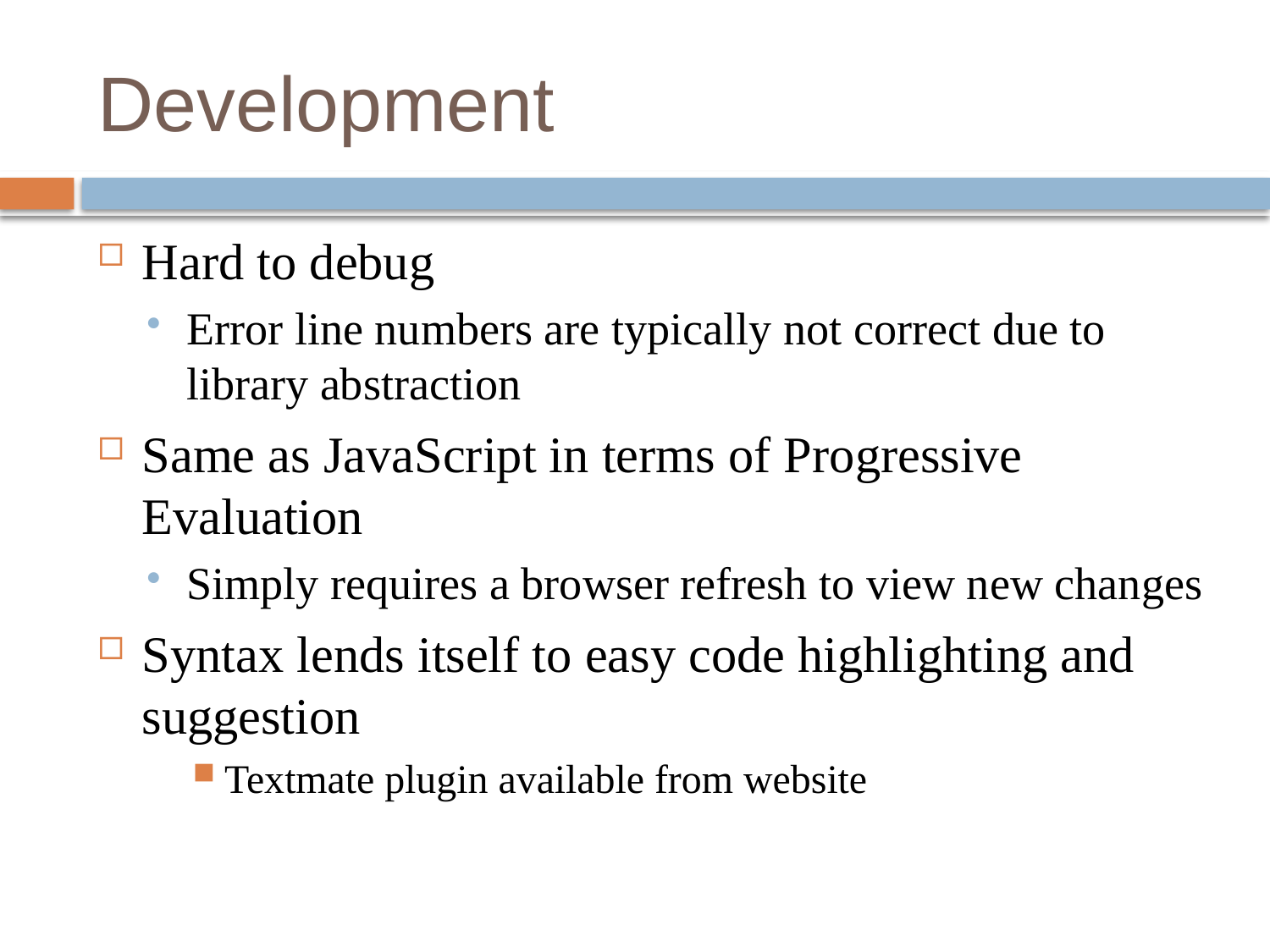

# Development
Hard to debug
Error line numbers are typically not correct due to library abstraction
Same as JavaScript in terms of Progressive Evaluation
Simply requires a browser refresh to view new changes
Syntax lends itself to easy code highlighting and suggestion
Textmate plugin available from website